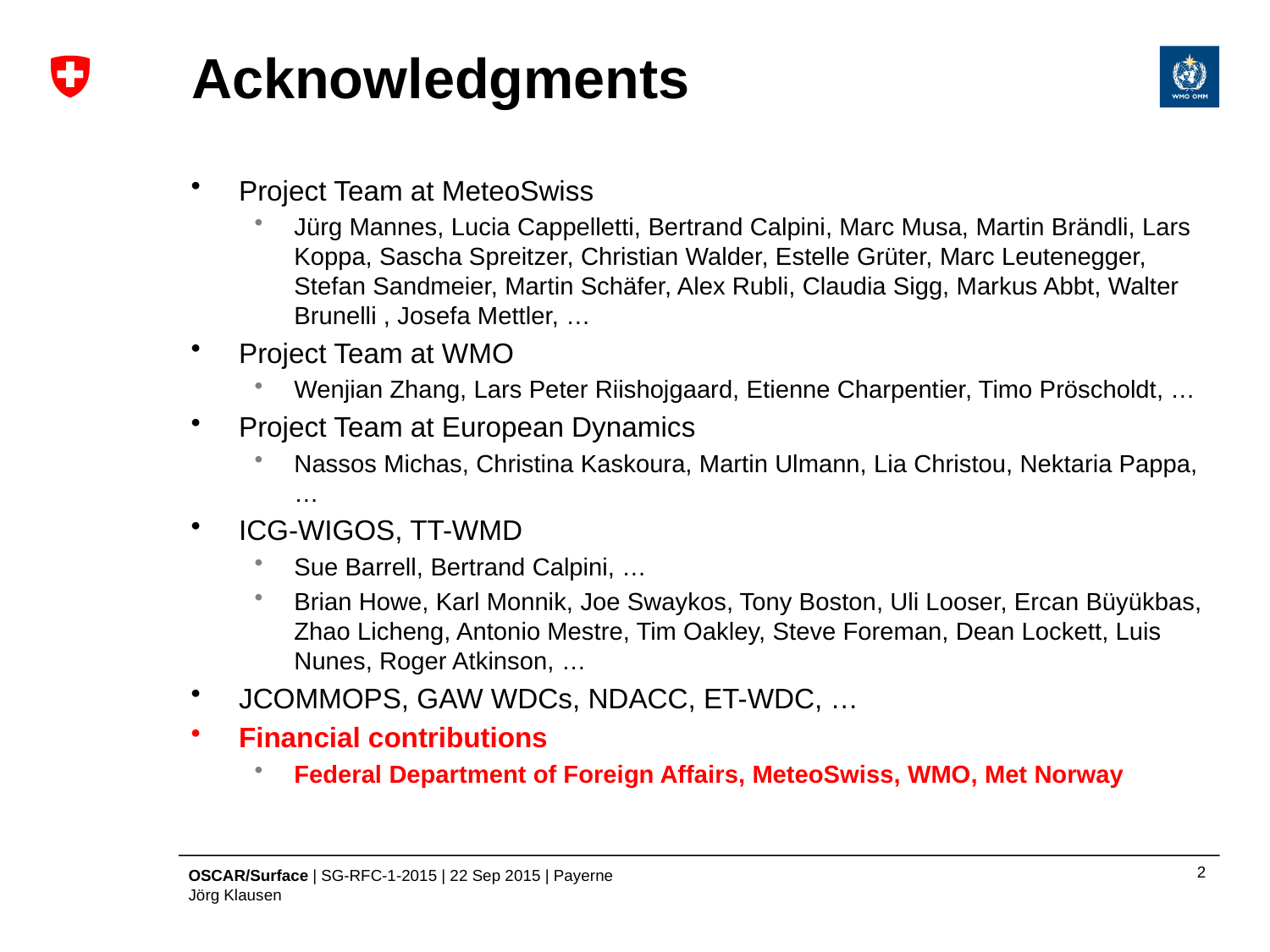

# Acknowledgments
Project Team at MeteoSwiss
Jürg Mannes, Lucia Cappelletti, Bertrand Calpini, Marc Musa, Martin Brändli, Lars Koppa, Sascha Spreitzer, Christian Walder, Estelle Grüter, Marc Leutenegger, Stefan Sandmeier, Martin Schäfer, Alex Rubli, Claudia Sigg, Markus Abbt, Walter Brunelli , Josefa Mettler, …
Project Team at WMO
Wenjian Zhang, Lars Peter Riishojgaard, Etienne Charpentier, Timo Pröscholdt, …
Project Team at European Dynamics
Nassos Michas, Christina Kaskoura, Martin Ulmann, Lia Christou, Nektaria Pappa, …
ICG-WIGOS, TT-WMD
Sue Barrell, Bertrand Calpini, …
Brian Howe, Karl Monnik, Joe Swaykos, Tony Boston, Uli Looser, Ercan Büyükbas, Zhao Licheng, Antonio Mestre, Tim Oakley, Steve Foreman, Dean Lockett, Luis Nunes, Roger Atkinson, …
JCOMMOPS, GAW WDCs, NDACC, ET-WDC, …
Financial contributions
Federal Department of Foreign Affairs, MeteoSwiss, WMO, Met Norway